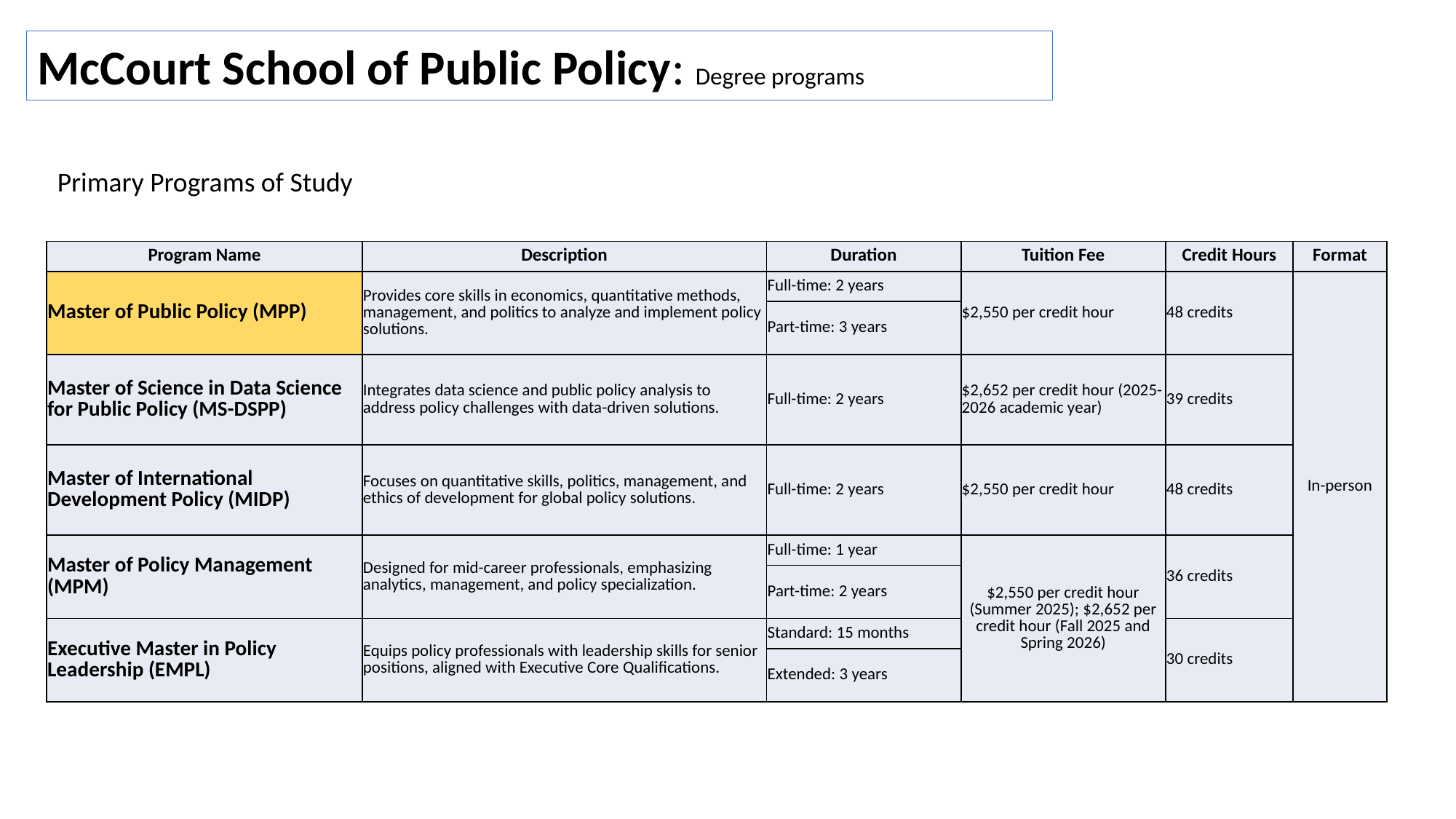

McCourt School of Public Policy: Degree programs
Primary Programs of Study
| Program Name | Description | Duration | Tuition Fee | Credit Hours | Format |
| --- | --- | --- | --- | --- | --- |
| Master of Public Policy (MPP) | Provides core skills in economics, quantitative methods, management, and politics to analyze and implement policy solutions. | Full-time: 2 years | $2,550 per credit hour | 48 credits | In-person |
|  |  | Part-time: 3 years |  |  |  |
| Master of Science in Data Science for Public Policy (MS-DSPP) | Integrates data science and public policy analysis to address policy challenges with data-driven solutions. | Full-time: 2 years | $2,652 per credit hour (2025-2026 academic year) | 39 credits |  |
| Master of International Development Policy (MIDP) | Focuses on quantitative skills, politics, management, and ethics of development for global policy solutions. | Full-time: 2 years | $2,550 per credit hour | 48 credits |  |
| Master of Policy Management (MPM) | Designed for mid-career professionals, emphasizing analytics, management, and policy specialization. | Full-time: 1 year | $2,550 per credit hour (Summer 2025); $2,652 per credit hour (Fall 2025 and Spring 2026) | 36 credits |  |
|  |  | Part-time: 2 years |  |  |  |
| Executive Master in Policy Leadership (EMPL) | Equips policy professionals with leadership skills for senior positions, aligned with Executive Core Qualifications. | Standard: 15 months |  | 30 credits |  |
|  |  | Extended: 3 years |  |  |  |